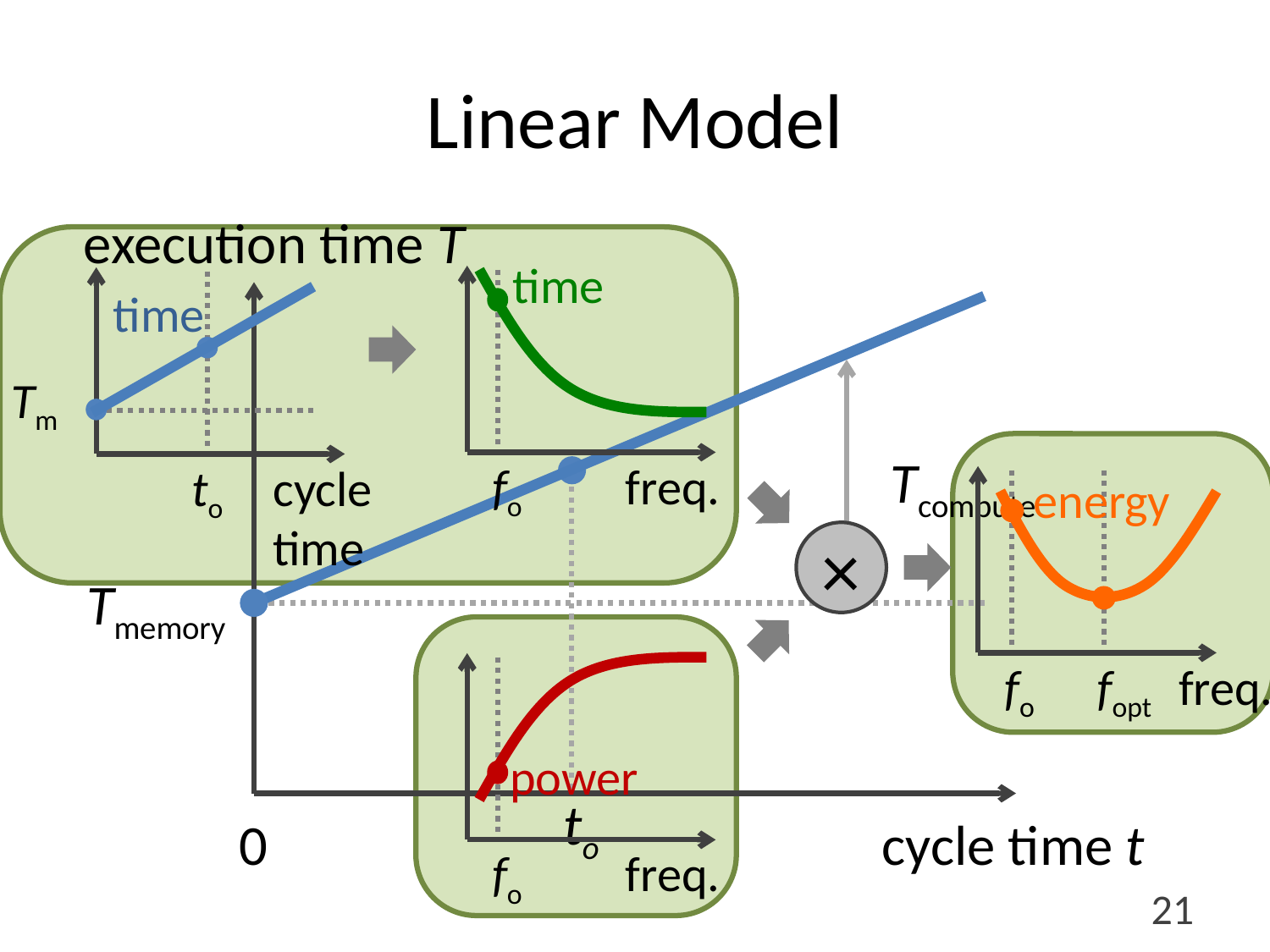

# Linear Model
execution time T
Tcompute

to
Tmemory

0
cycle time t

time

fo
freq.

×

energy

fo
fopt
freq.

power

fo
freq.
time

Tm

to
cycle
time

21